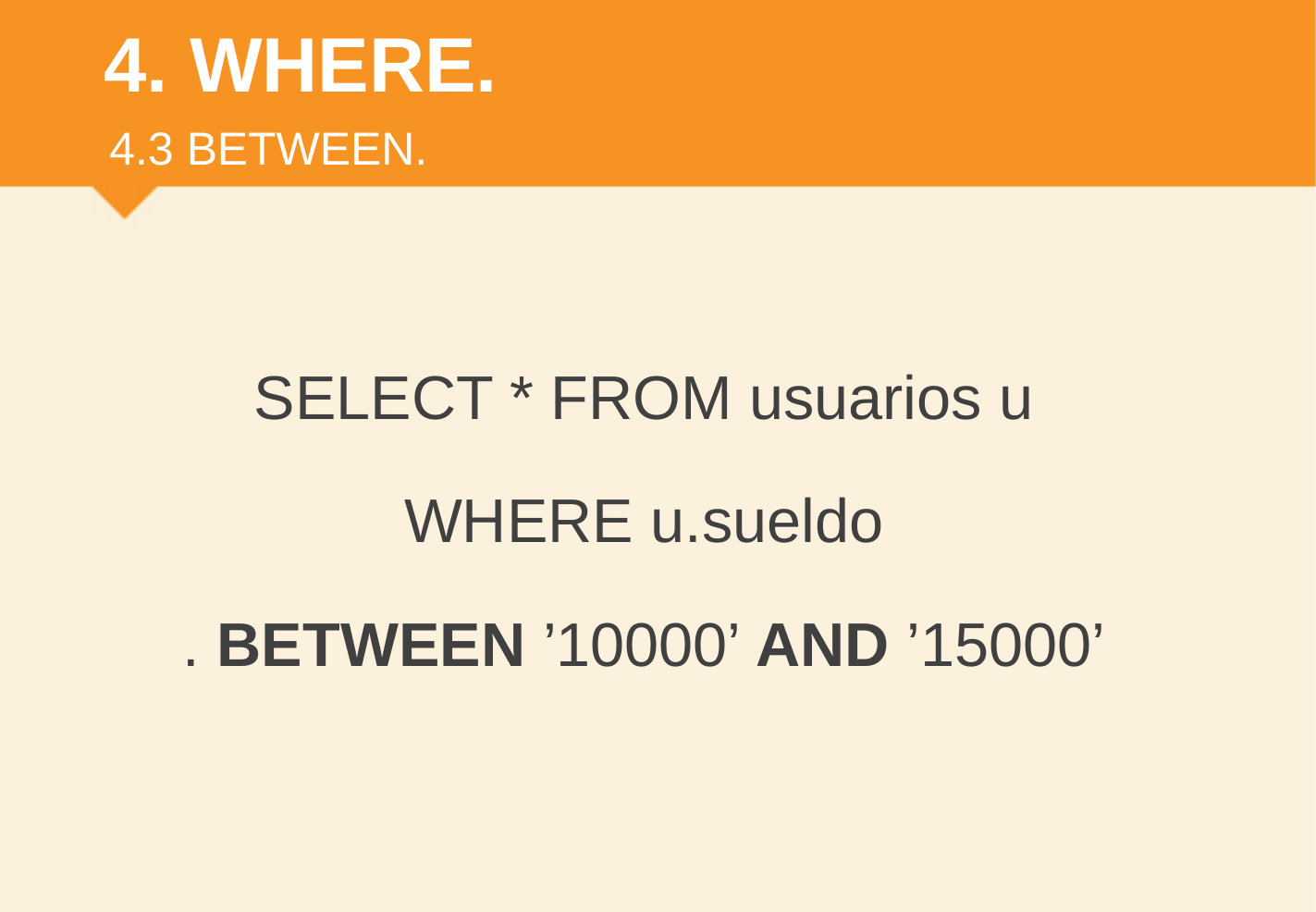

# 4. WHERE.
4.3 BETWEEN.

SELECT * FROM usuarios u
WHERE u.sueldo
. BETWEEN ’10000’ AND ’15000’